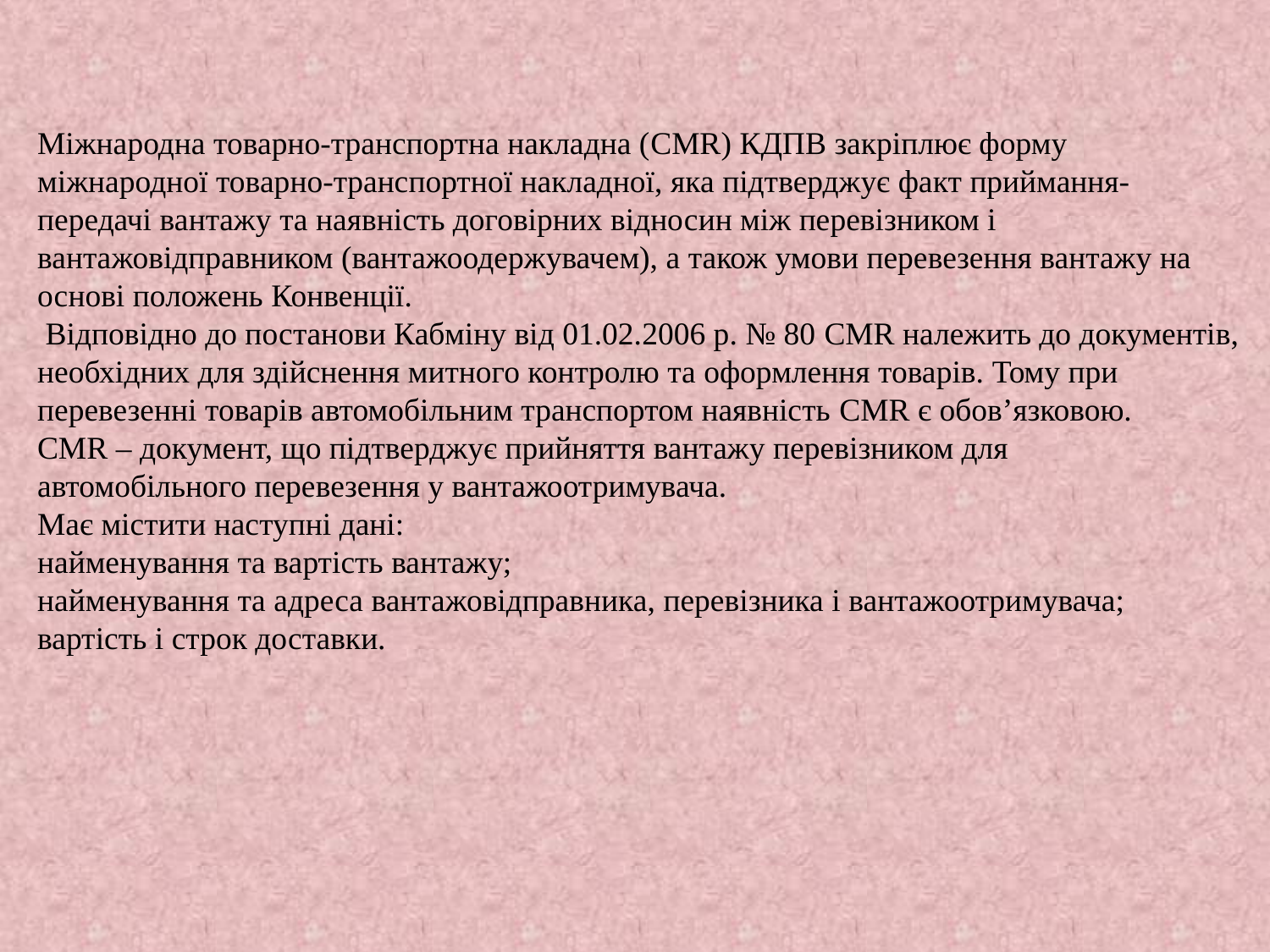

Міжнародна товарно-транспортна накладна (CMR) КДПВ закріплює форму міжнародної товарно-транспортної накладної, яка підтверджує факт приймання-передачі вантажу та наявність договірних відносин між перевізником і вантажовідправником (вантажоодержувачем), а також умови перевезення вантажу на основі положень Конвенції.
 Відповідно до постанови Кабміну від 01.02.2006 р. № 80 CMR належить до документів, необхідних для здійснення митного контролю та оформлення товарів. Тому при перевезенні товарів автомобільним транспортом наявність CMR є обов’язковою.
CMR – документ, що підтверджує прийняття вантажу перевізником для
автомобільного перевезення у вантажоотримувача.
Має містити наступні дані:
найменування та вартість вантажу;
найменування та адреса вантажовідправника, перевізника і вантажоотримувача;
вартість і строк доставки.